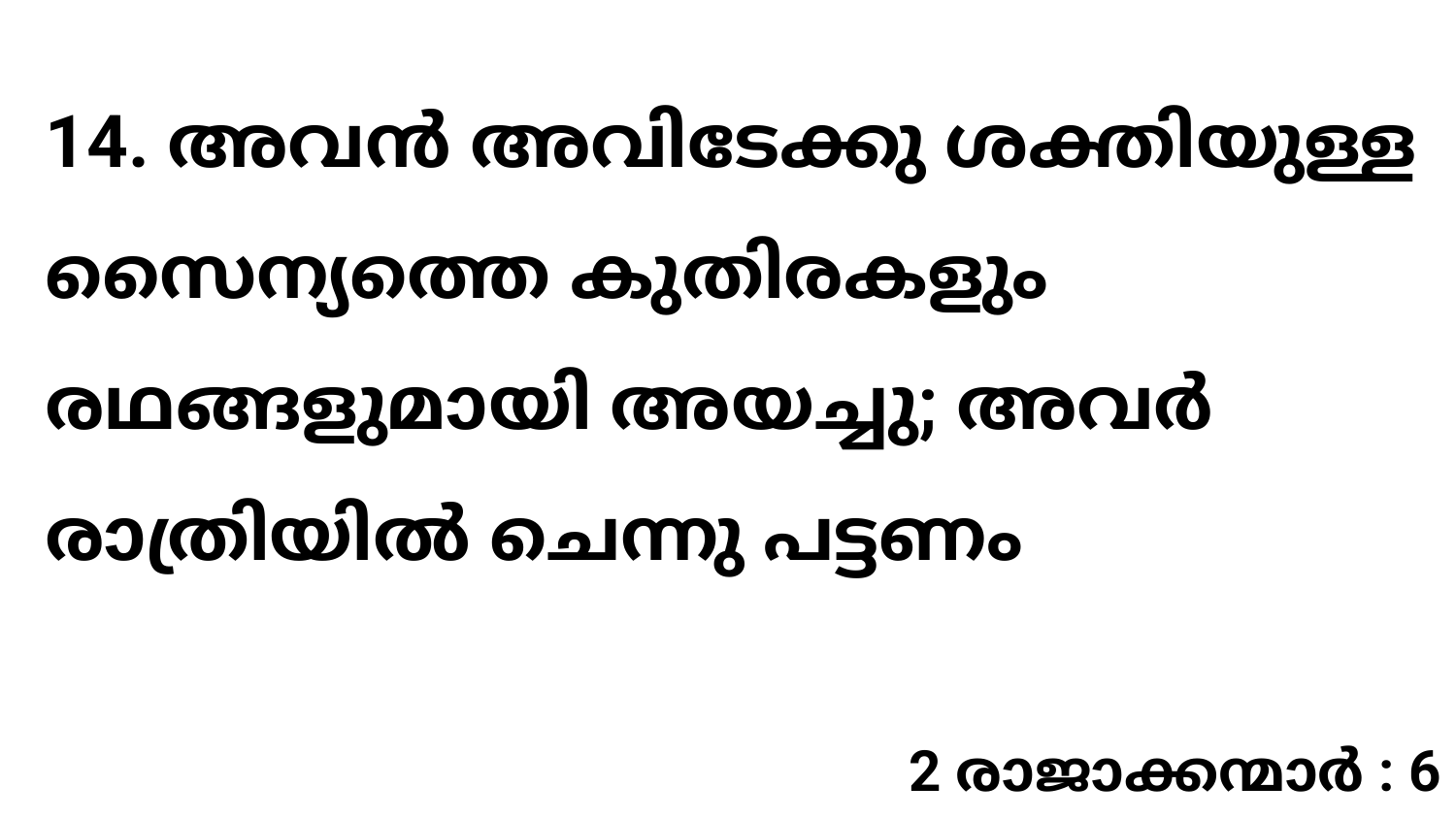

14. അവൻ അവിടേക്കു ശക്തിയുള്ള സൈന്യത്തെ കുതിരകളും രഥങ്ങളുമായി അയച്ചു; അവർ രാത്രിയിൽ ചെന്നു പട്ടണം
2 രാജാക്കന്മാർ : 6